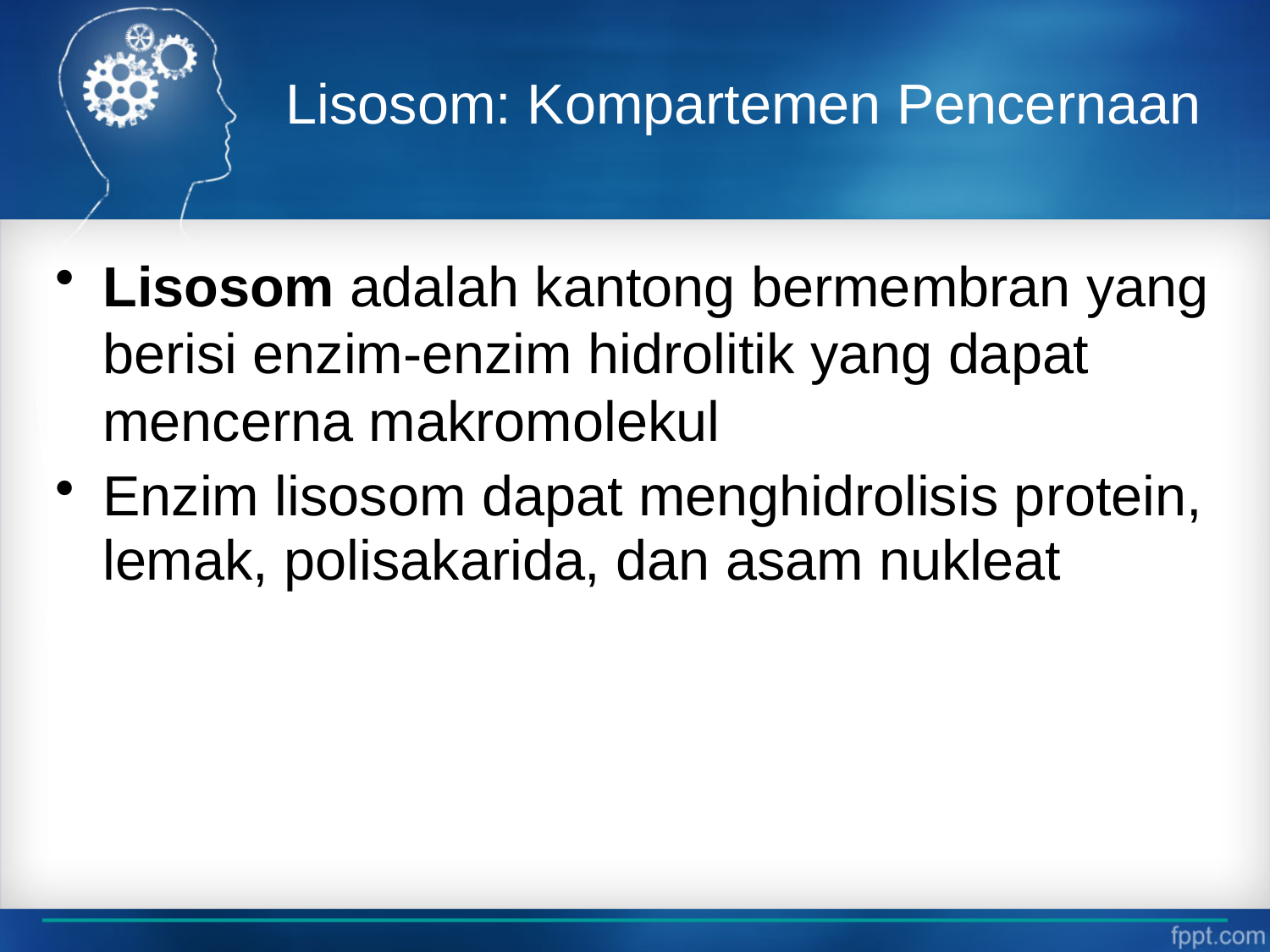

# Lisosom: Kompartemen Pencernaan
Lisosom adalah kantong bermembran yang berisi enzim-enzim hidrolitik yang dapat mencerna makromolekul
Enzim lisosom dapat menghidrolisis protein, lemak, polisakarida, dan asam nukleat